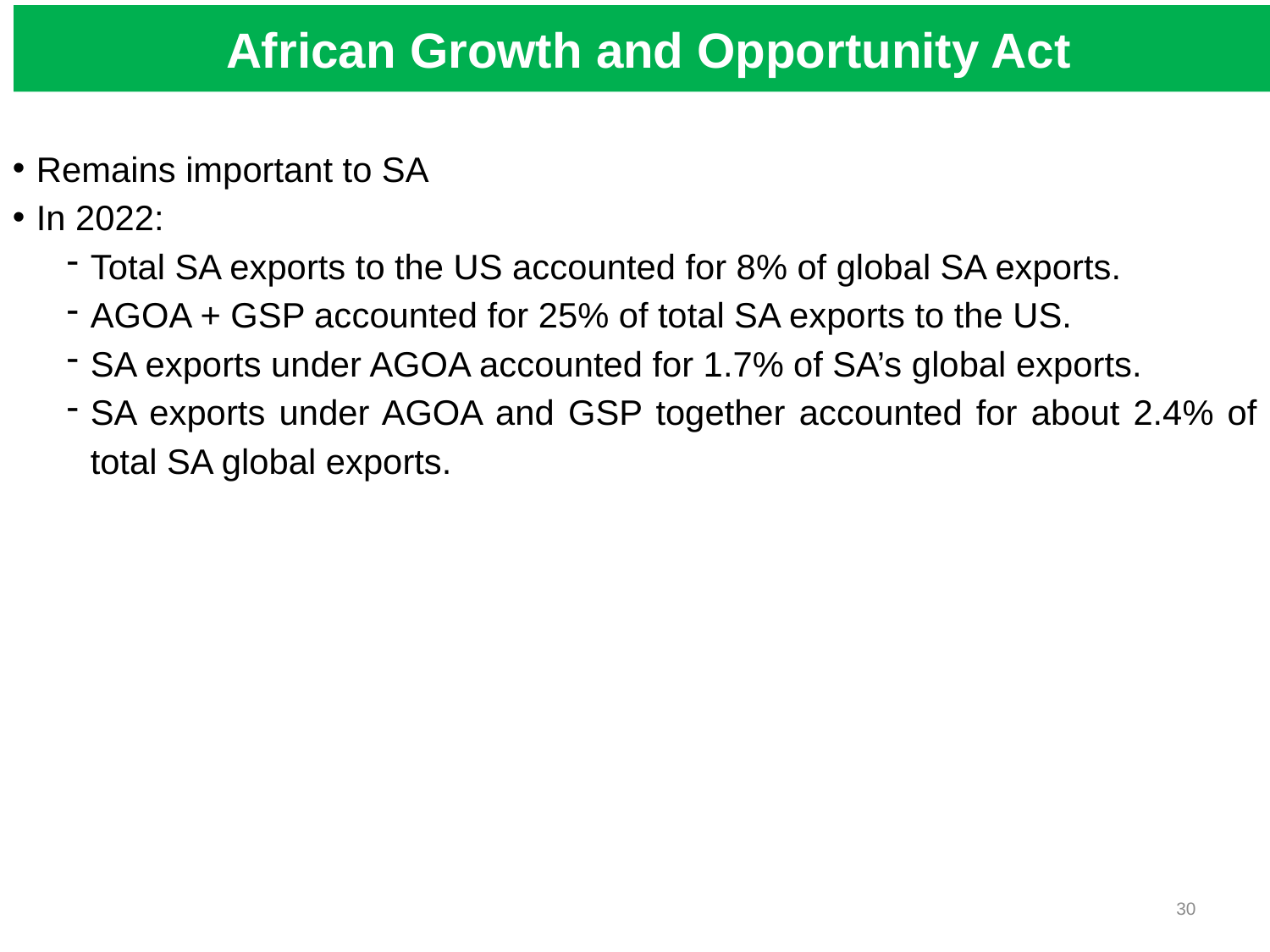

# African Growth and Opportunity Act

Remains important to SA
In 2022:
Total SA exports to the US accounted for 8% of global SA exports.
AGOA + GSP accounted for 25% of total SA exports to the US.
SA exports under AGOA accounted for 1.7% of SA’s global exports.
SA exports under AGOA and GSP together accounted for about 2.4% of total SA global exports.

30